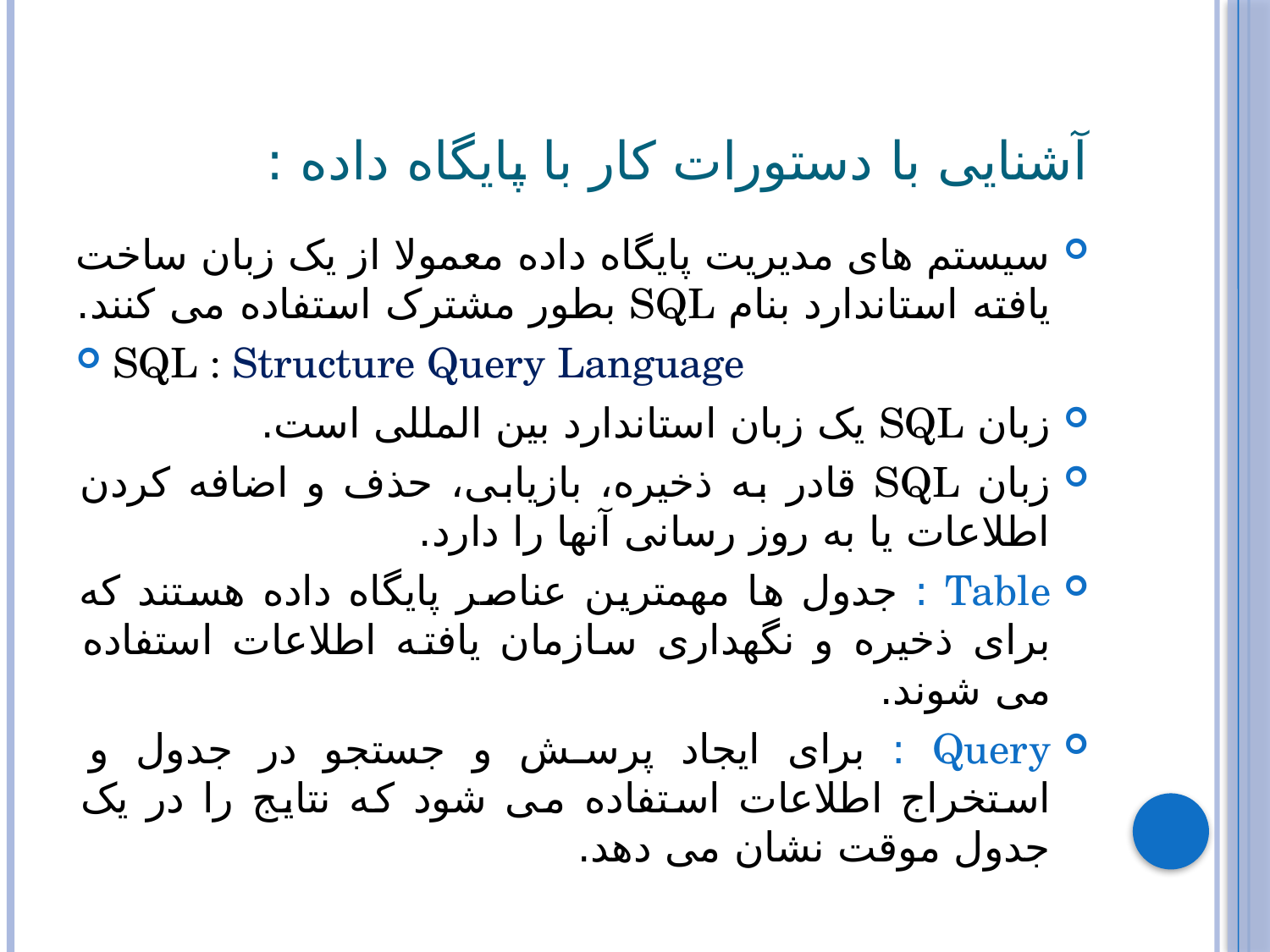

# آشنایی با دستورات کار با پایگاه داده :
سیستم های مدیریت پایگاه داده معمولا از یک زبان ساخت یافته استاندارد بنام SQL بطور مشترک استفاده می کنند.
SQL : Structure Query Language
زبان SQL یک زبان استاندارد بین المللی است.
زبان SQL قادر به ذخیره، بازیابی، حذف و اضافه کردن اطلاعات یا به روز رسانی آنها را دارد.
Table : جدول ها مهمترین عناصر پایگاه داده هستند که برای ذخیره و نگهداری سازمان یافته اطلاعات استفاده می شوند.
Query : برای ایجاد پرسش و جستجو در جدول و استخراج اطلاعات استفاده می شود که نتایج را در یک جدول موقت نشان می دهد.